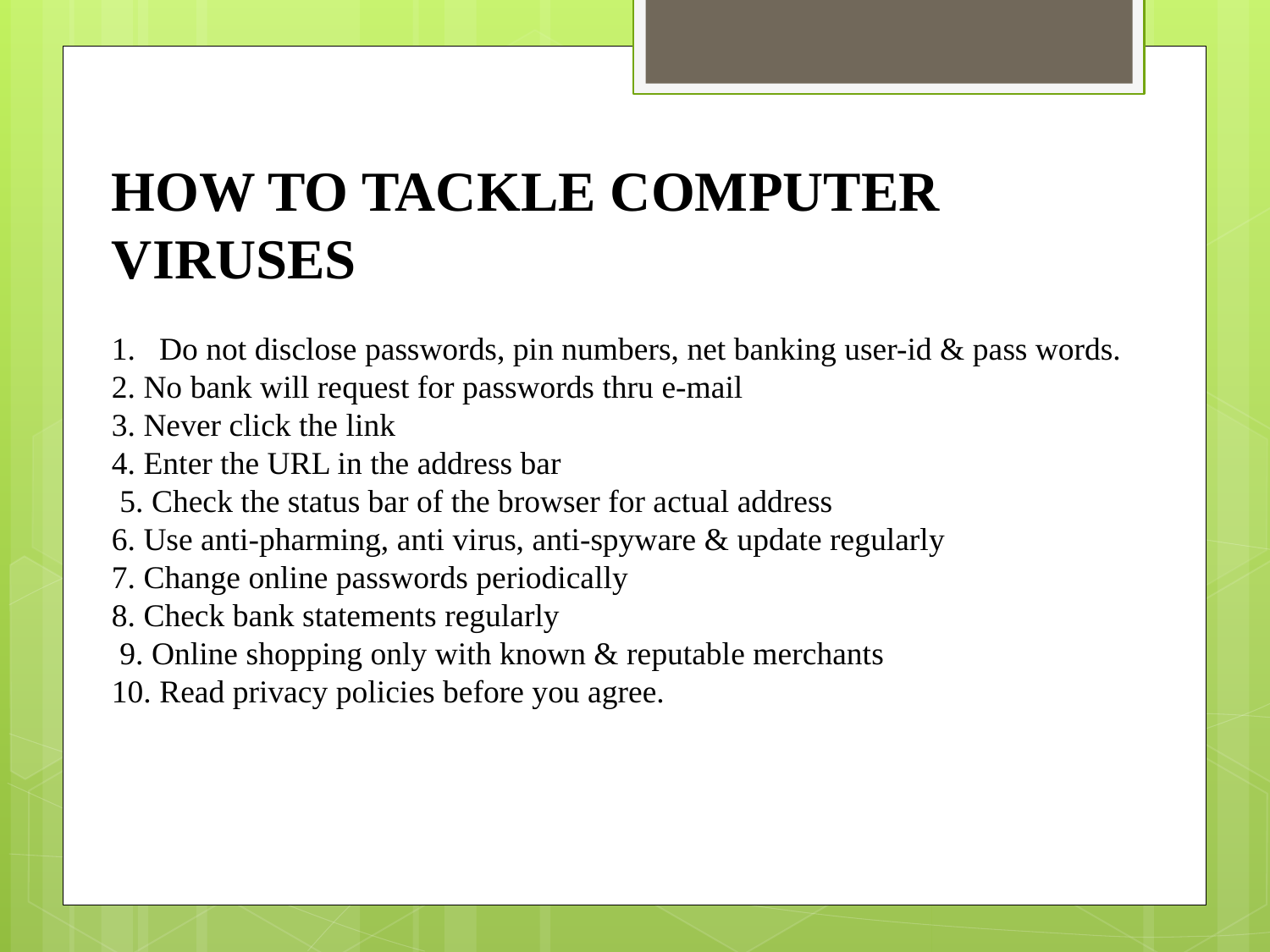

HOW TO TACKLE COMPUTER VIRUSES

Do not disclose passwords, pin numbers, net banking user-id & pass words.
2. No bank will request for passwords thru e-mail
3. Never click the link
4. Enter the URL in the address bar
 5. Check the status bar of the browser for actual address
6. Use anti-pharming, anti virus, anti-spyware & update regularly
7. Change online passwords periodically
8. Check bank statements regularly
 9. Online shopping only with known & reputable merchants
10. Read privacy policies before you agree.